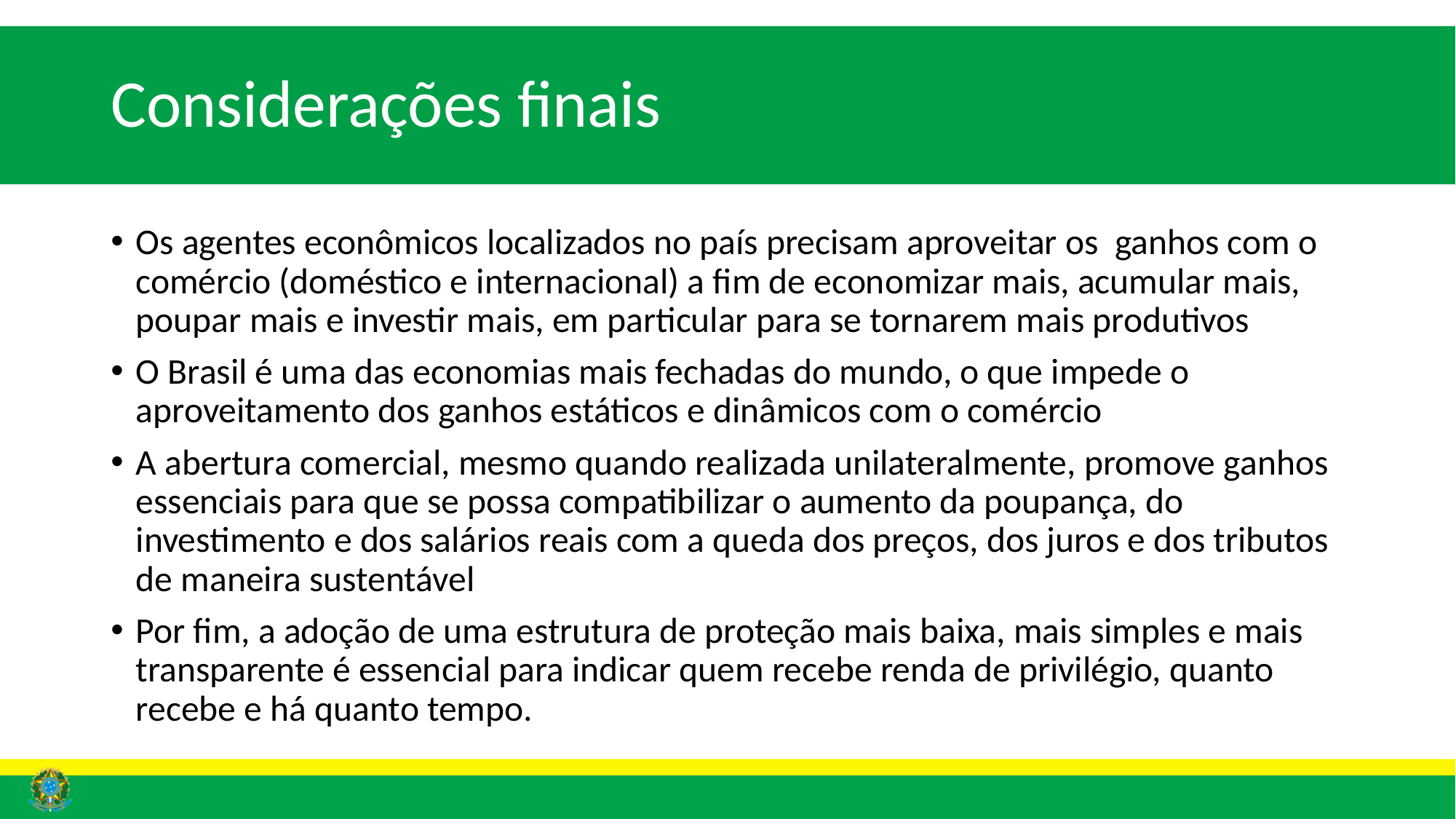

# Considerações finais
Os agentes econômicos localizados no país precisam aproveitar os  ganhos com o comércio (doméstico e internacional) a fim de economizar mais, acumular mais, poupar mais e investir mais, em particular para se tornarem mais produtivos
O Brasil é uma das economias mais fechadas do mundo, o que impede o aproveitamento dos ganhos estáticos e dinâmicos com o comércio
A abertura comercial, mesmo quando realizada unilateralmente, promove ganhos essenciais para que se possa compatibilizar o aumento da poupança, do investimento e dos salários reais com a queda dos preços, dos juros e dos tributos de maneira sustentável
Por fim, a adoção de uma estrutura de proteção mais baixa, mais simples e mais transparente é essencial para indicar quem recebe renda de privilégio, quanto recebe e há quanto tempo.